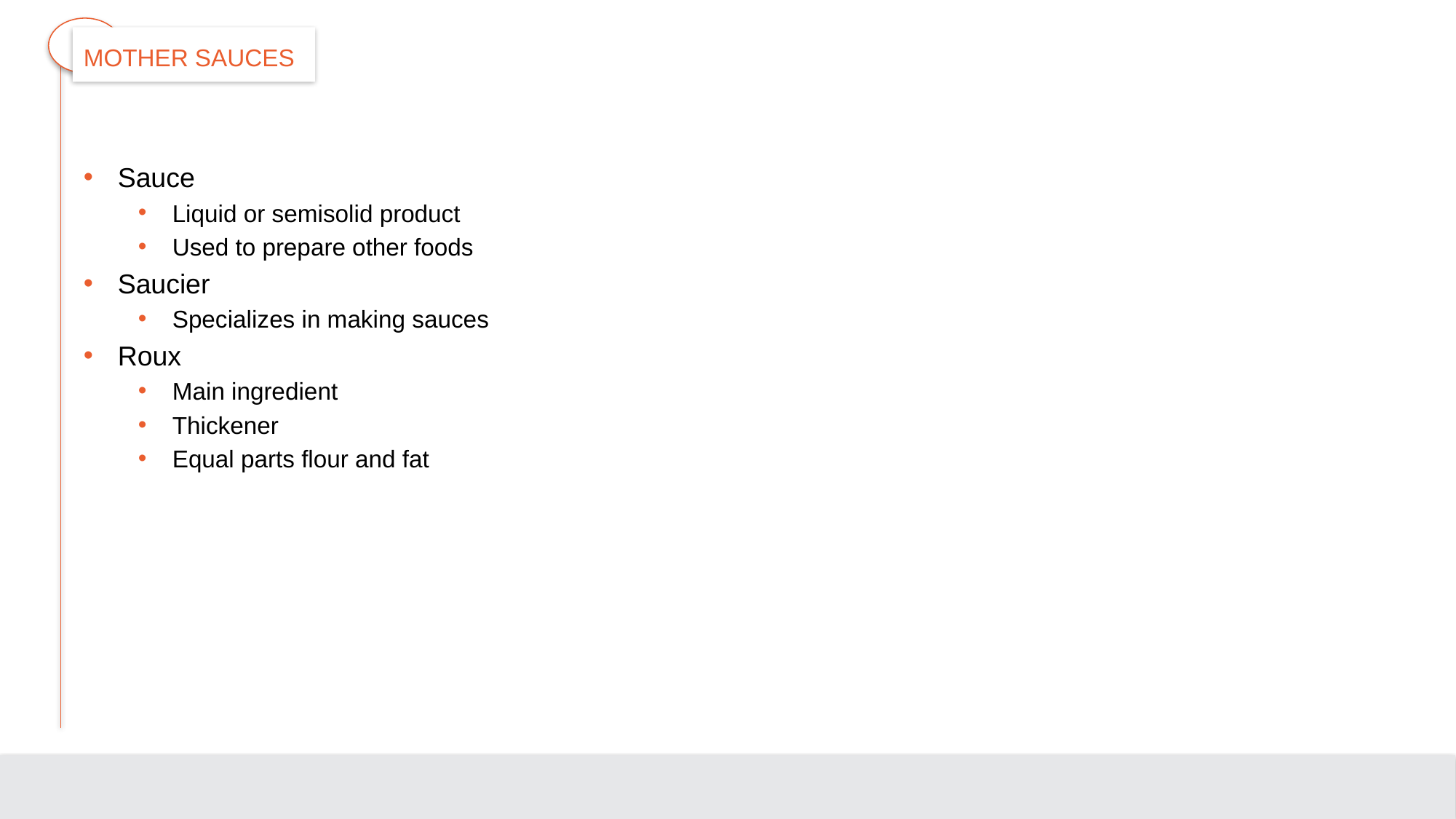

# Mother Sauces
Sauce
Liquid or semisolid product
Used to prepare other foods
Saucier
Specializes in making sauces
Roux
Main ingredient
Thickener
Equal parts flour and fat